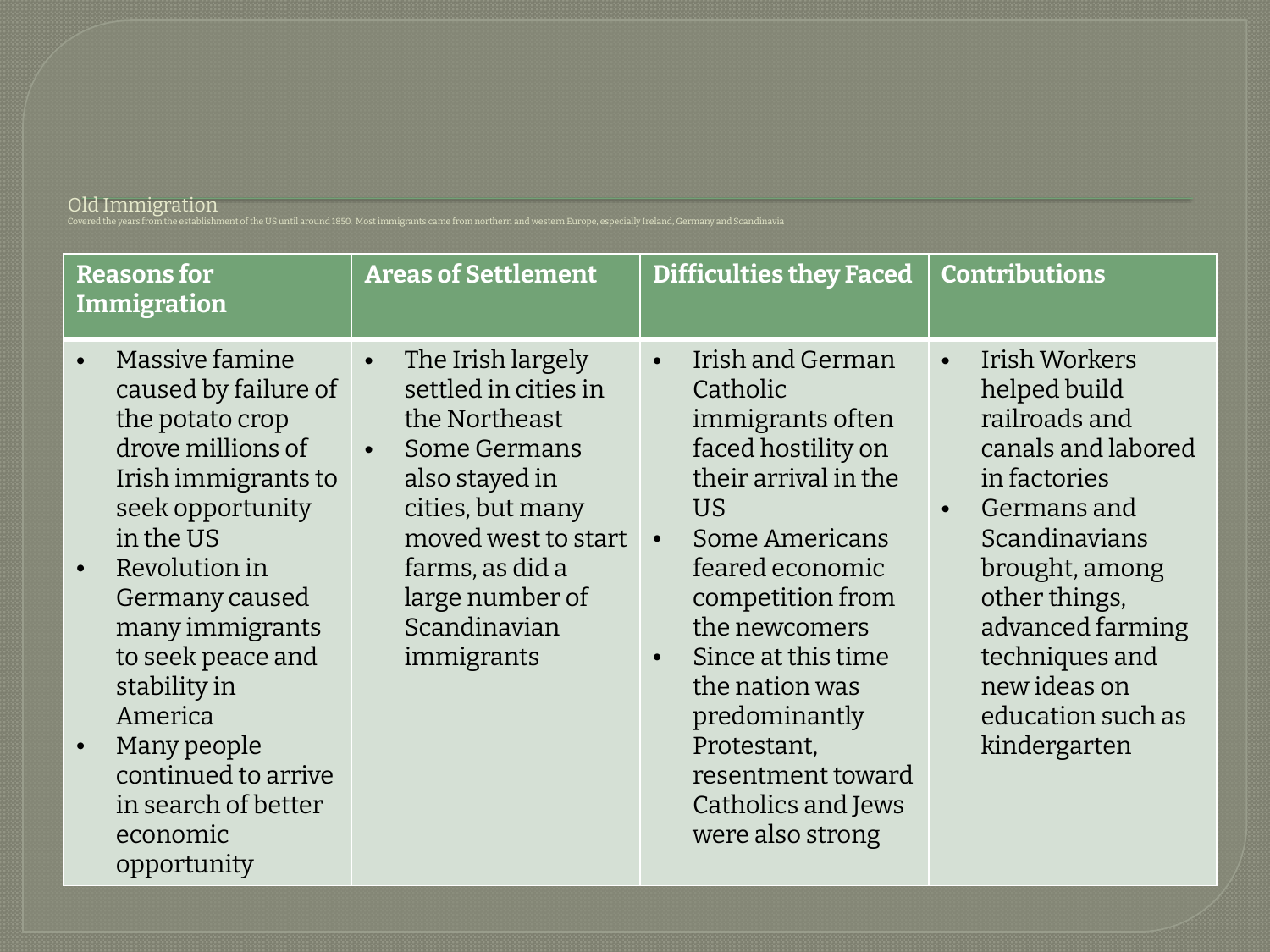

# Old Immigration Covered the years from the establishment of the US until around 1850.  Most immigrants came from northern and western Europe, especially Ireland, Germany and Scandinavia
| Reasons for Immigration | Areas of Settlement | Difficulties they Faced | Contributions |
| --- | --- | --- | --- |
| Massive famine caused by failure of the potato crop drove millions of Irish immigrants to seek opportunity in the US Revolution in Germany caused many immigrants to seek peace and stability in America Many people continued to arrive in search of better economic opportunity | The Irish largely settled in cities in the Northeast Some Germans also stayed in cities, but many moved west to start farms, as did a large number of Scandinavian immigrants | Irish and German Catholic immigrants often faced hostility on their arrival in the US Some Americans feared economic competition from the newcomers Since at this time the nation was predominantly Protestant, resentment toward Catholics and Jews were also strong | Irish Workers helped build railroads and canals and labored in factories Germans and Scandinavians brought, among other things, advanced farming techniques and new ideas on education such as kindergarten |